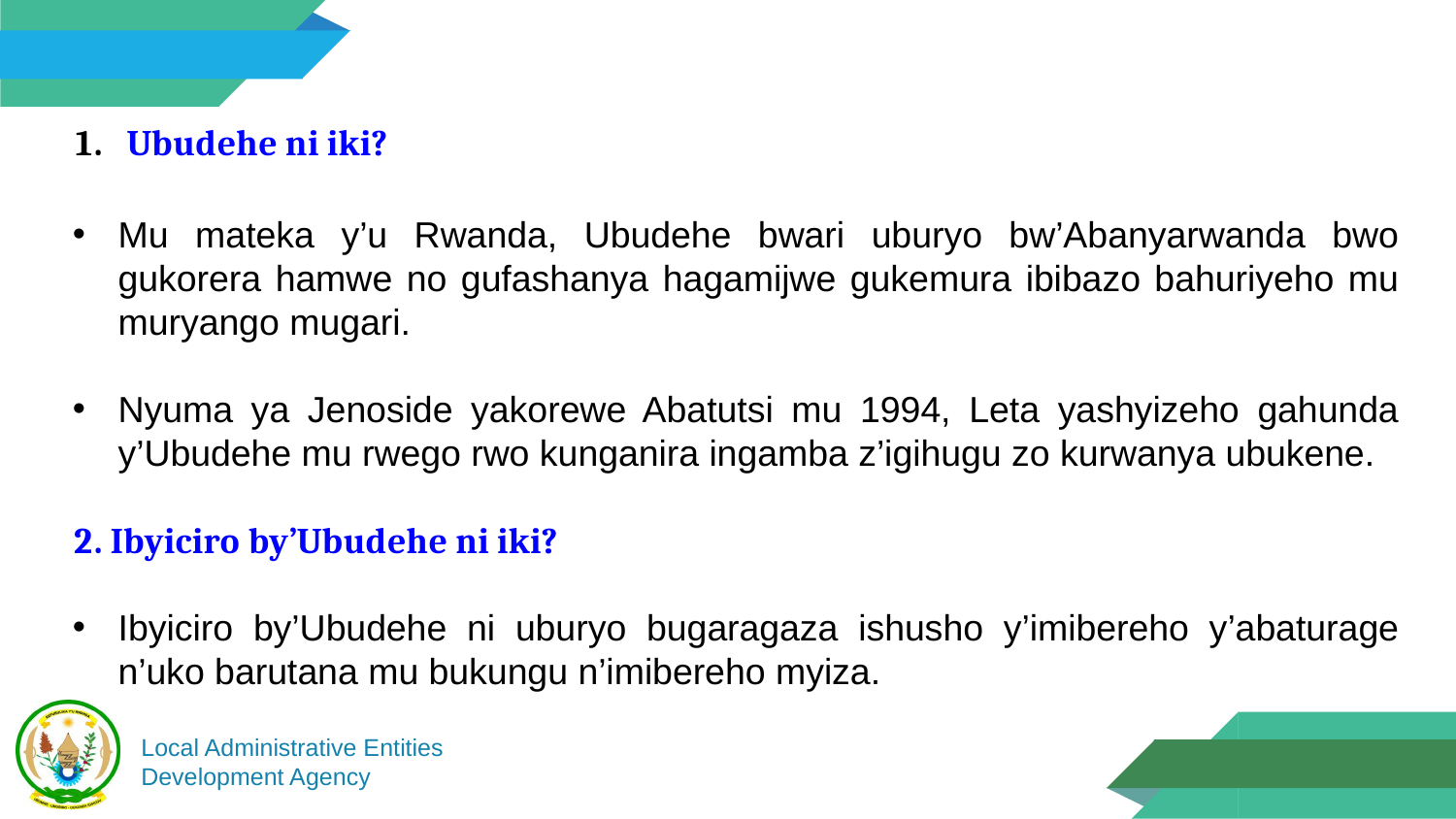

Ubudehe ni iki?

Mu mateka y’u Rwanda, Ubudehe bwari uburyo bw’Abanyarwanda bwo gukorera hamwe no gufashanya hagamijwe gukemura ibibazo bahuriyeho mu muryango mugari.

Nyuma ya Jenoside yakorewe Abatutsi mu 1994, Leta yashyizeho gahunda y’Ubudehe mu rwego rwo kunganira ingamba z’igihugu zo kurwanya ubukene.

2. Ibyiciro by’Ubudehe ni iki?

Ibyiciro by’Ubudehe ni uburyo bugaragaza ishusho y’imibereho y’abaturage n’uko barutana mu bukungu n’imibereho myiza.